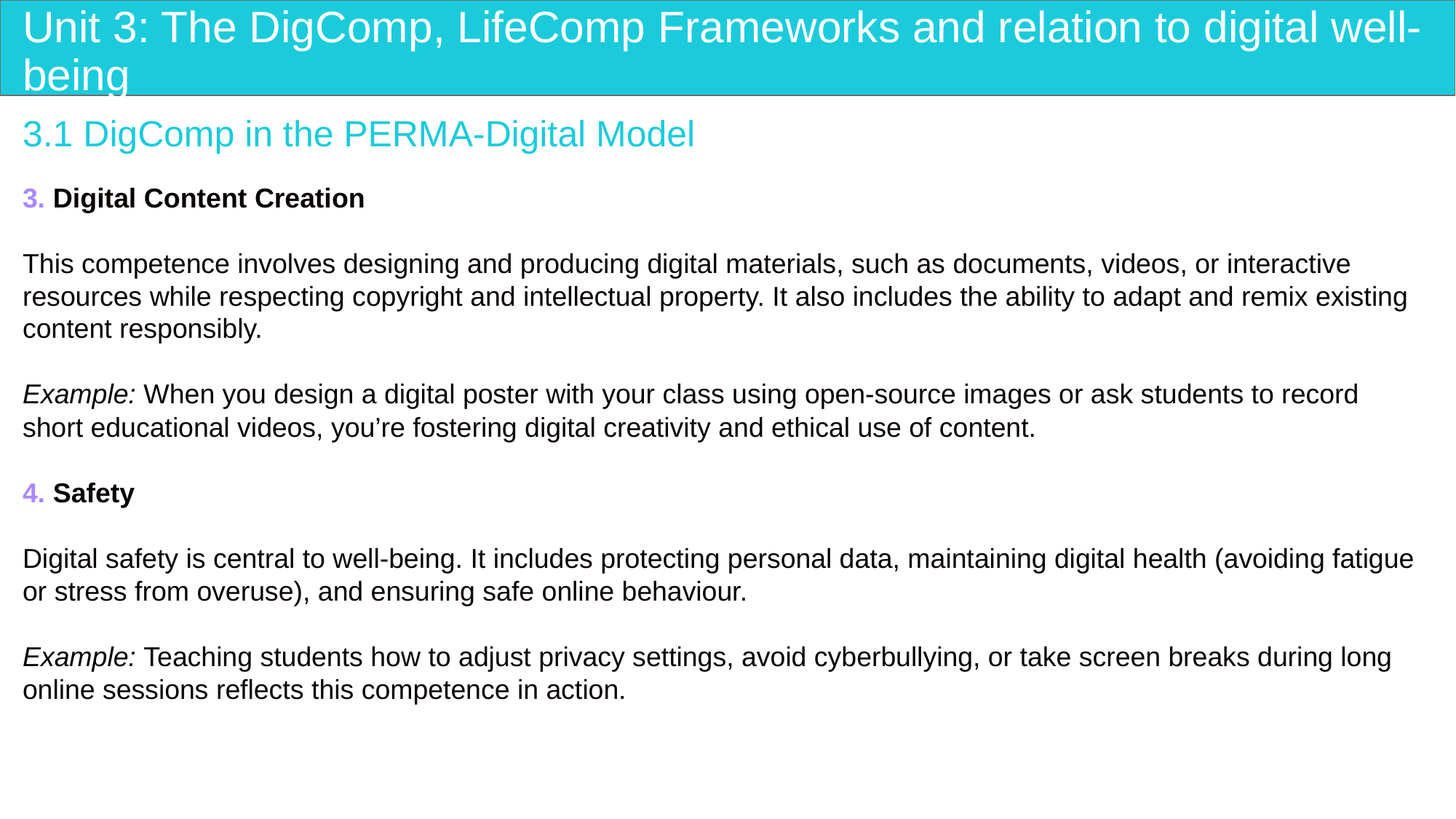

# Unit 3: The DigComp, LifeComp Frameworks and relation to digital well-being
3.1 DigComp in the PERMA-Digital Model
3. Digital Content Creation
This competence involves designing and producing digital materials, such as documents, videos, or interactive resources while respecting copyright and intellectual property. It also includes the ability to adapt and remix existing content responsibly.

Example: When you design a digital poster with your class using open-source images or ask students to record short educational videos, you’re fostering digital creativity and ethical use of content.

4. Safety

Digital safety is central to well-being. It includes protecting personal data, maintaining digital health (avoiding fatigue or stress from overuse), and ensuring safe online behaviour.

Example: Teaching students how to adjust privacy settings, avoid cyberbullying, or take screen breaks during long online sessions reflects this competence in action.